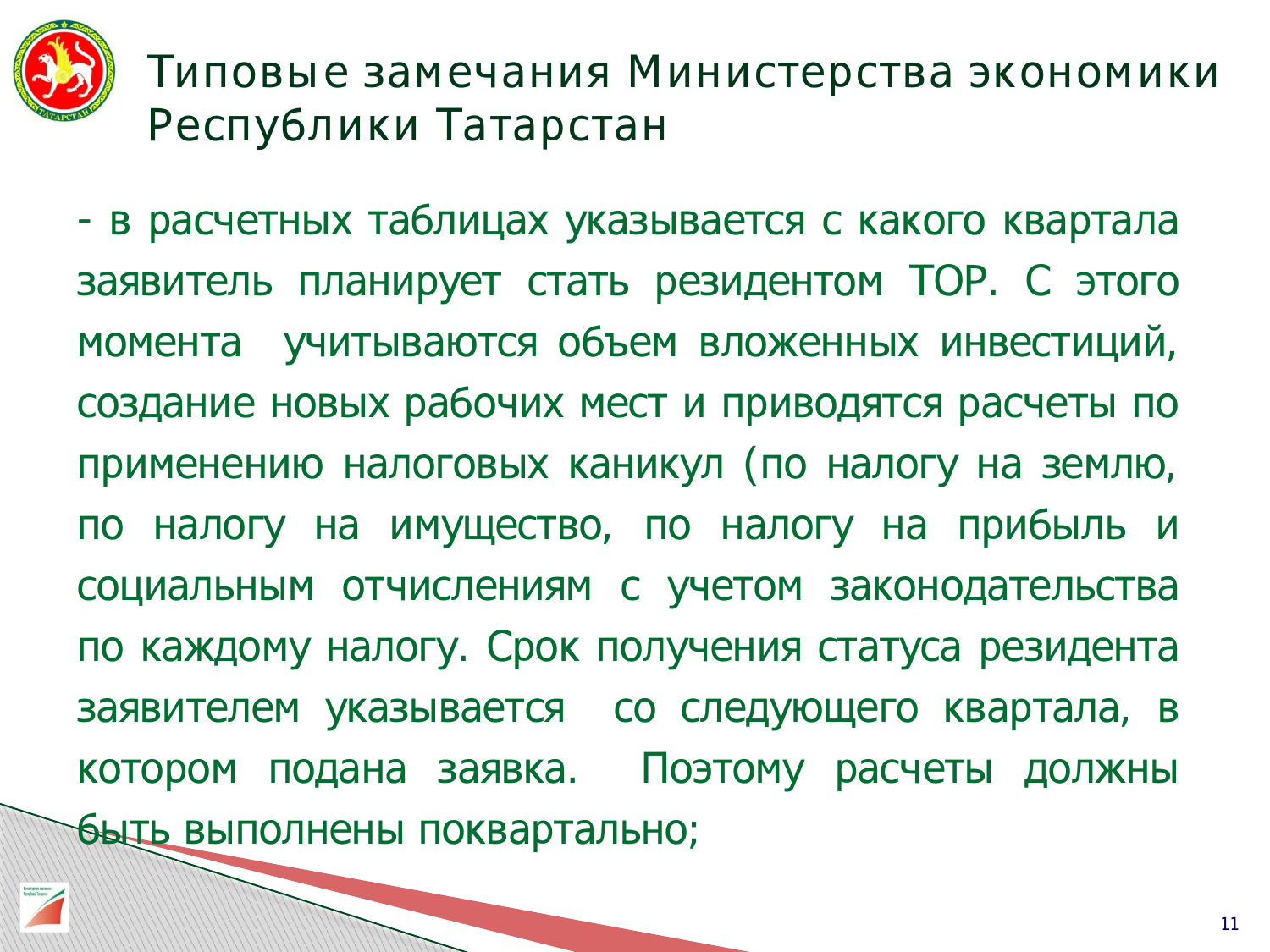

# Типовые замечания Министерства экономики Республики Татарстан
- в расчетных таблицах указывается с какого квартала заявитель планирует стать резидентом ТОР. С этого момента  учитываются объем вложенных инвестиций, создание новых рабочих мест и приводятся расчеты по применению налоговых каникул (по налогу на землю, по налогу на имущество, по налогу на прибыль и социальным отчислениям с учетом законодательства по каждому налогу. Срок получения статуса резидента заявителем указывается  со следующего квартала, в котором подана заявка.  Поэтому расчеты должны быть выполнены поквартально;
11